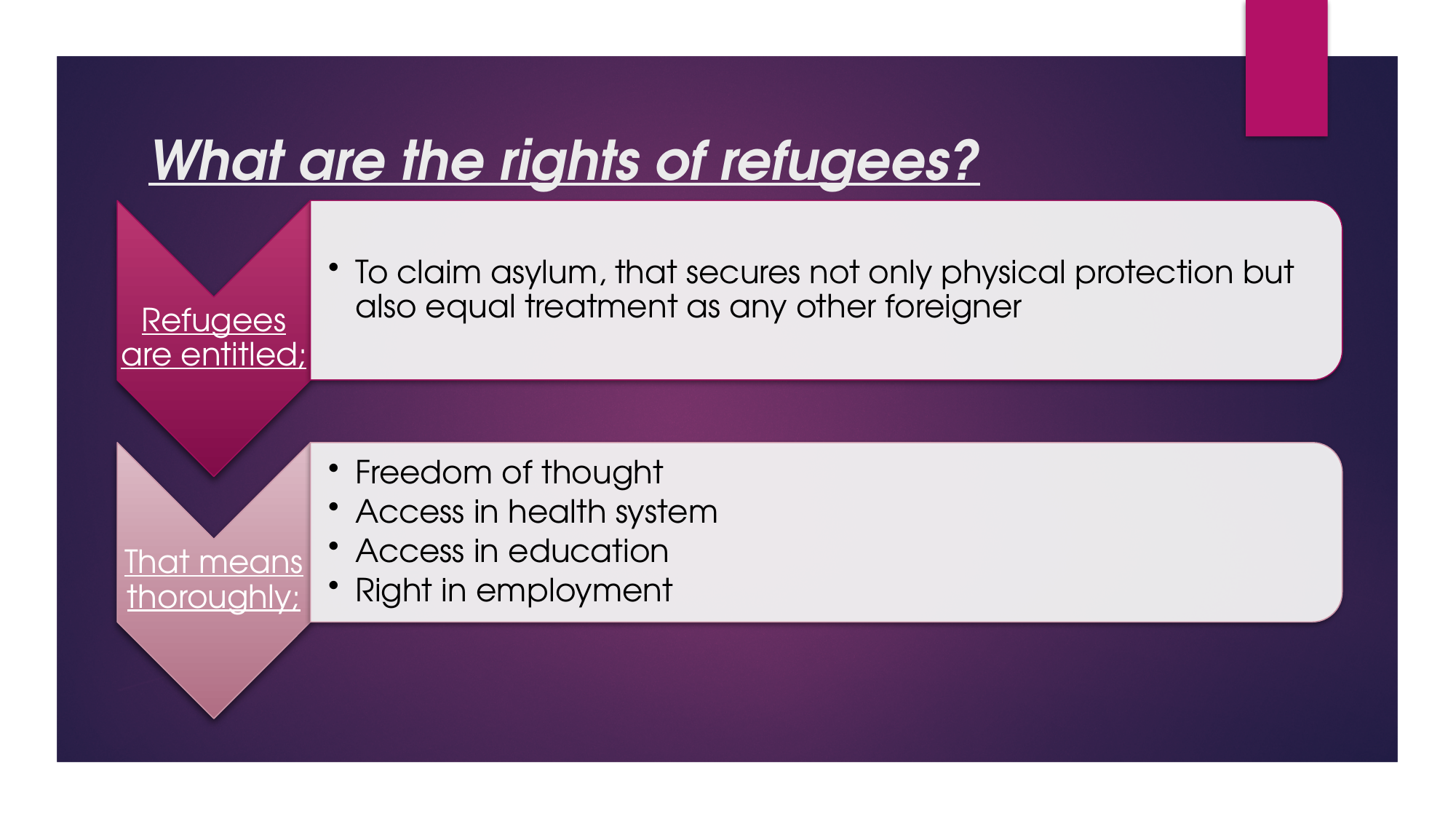

# What are the rights of refugees?
Refugees are entitled;
To claim asylum, that secures not only physical protection but also equal treatment as any other foreigner
That means thoroughly;
Freedom of thought
Access in health system
Access in education
Right in employment